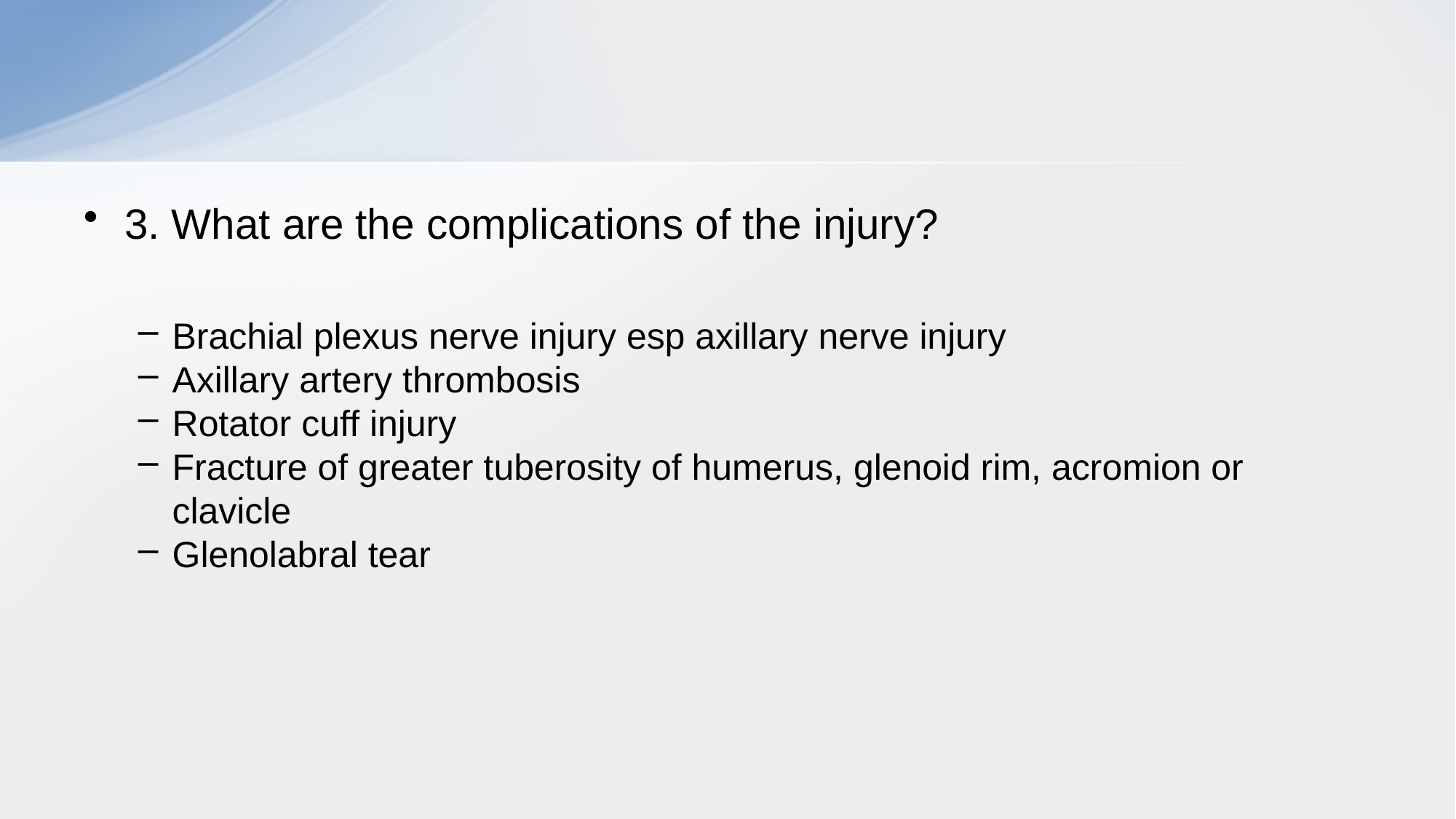

#
3. What are the complications of the injury?

Brachial plexus nerve injury esp axillary nerve injury
Axillary artery thrombosis
Rotator cuff injury
Fracture of greater tuberosity of humerus, glenoid rim, acromion or clavicle
Glenolabral tear